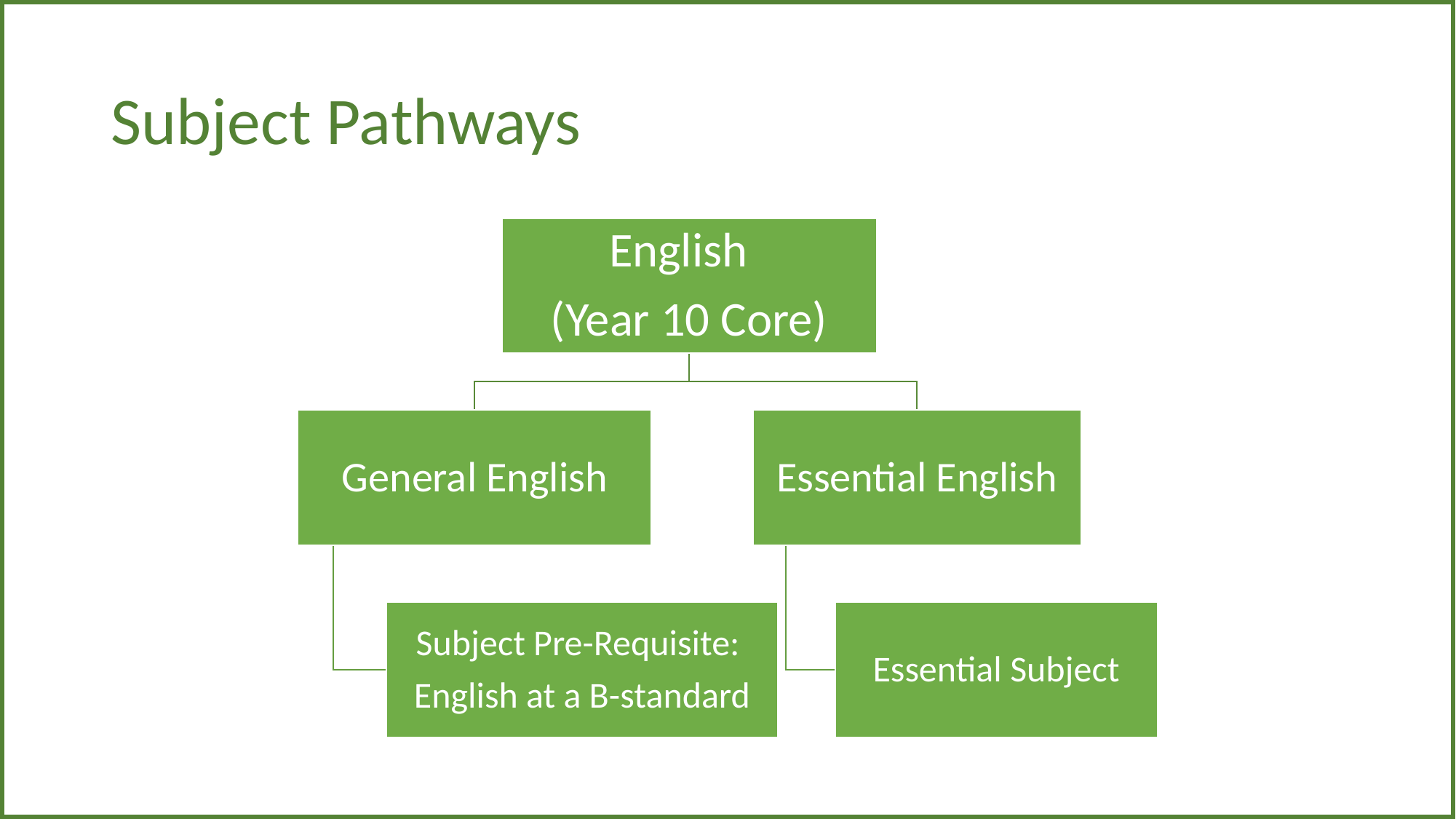

|  |
| --- |
# Subject Pathways
English
(Year 10 Core)
General English
Subject Pre-Requisite:
English at a B-standard
Essential English
Essential Subject